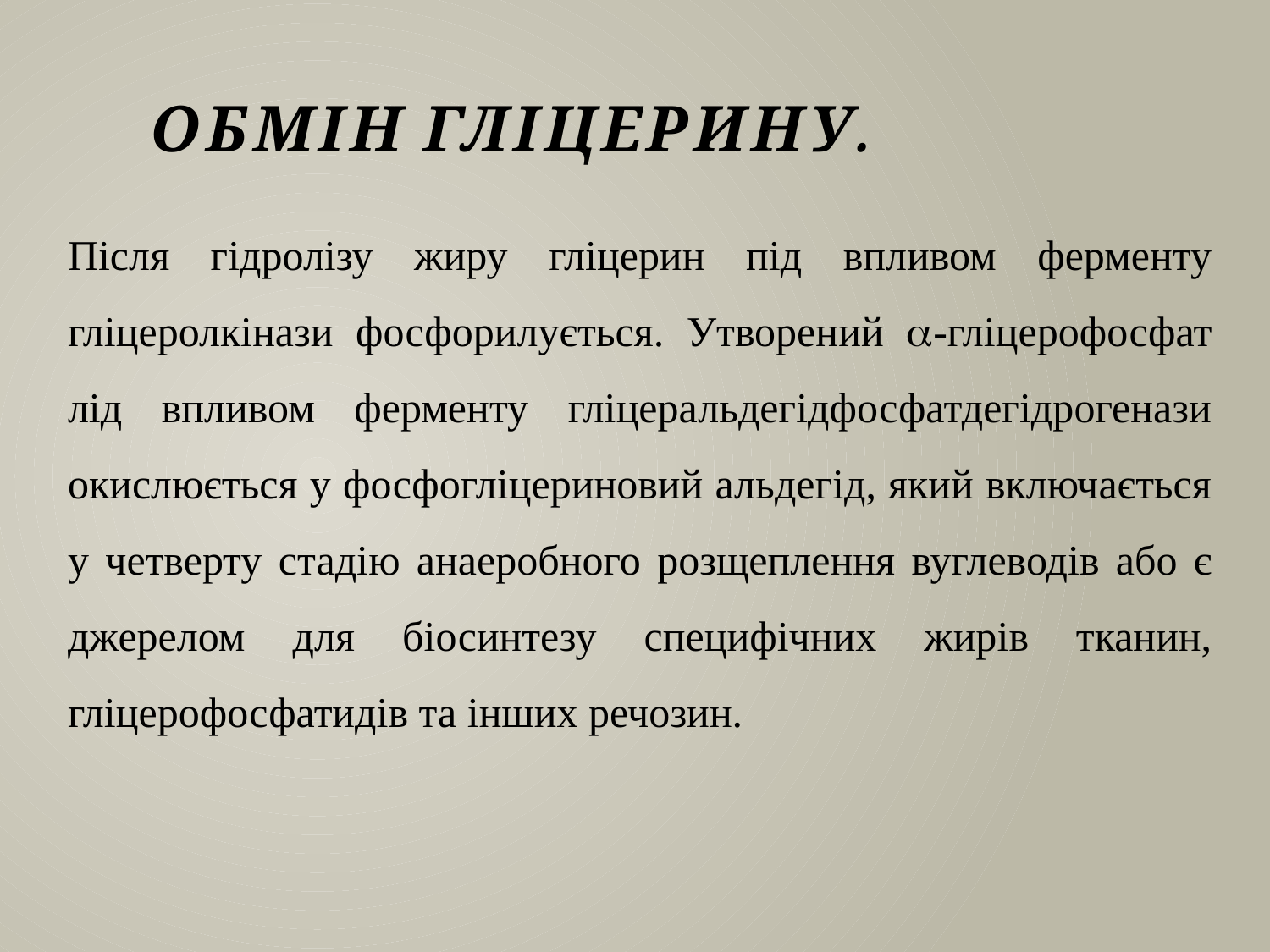

# Обмін гліцерину.
Після гідролізу жиру гліцерин під впливом ферменту гліцеролкінази фосфорилується. Утворений α-гліцерофосфат лід впливом ферменту гліцеральдегідфосфатдегідрогенази окислюється у фосфогліцериновий альдегід, який включається у четверту стадію анаеробного розщеплення вуглеводів або є джерелом для біосинтезу специфічних жирів тканин, гліцерофосфатидів та інших речозин.